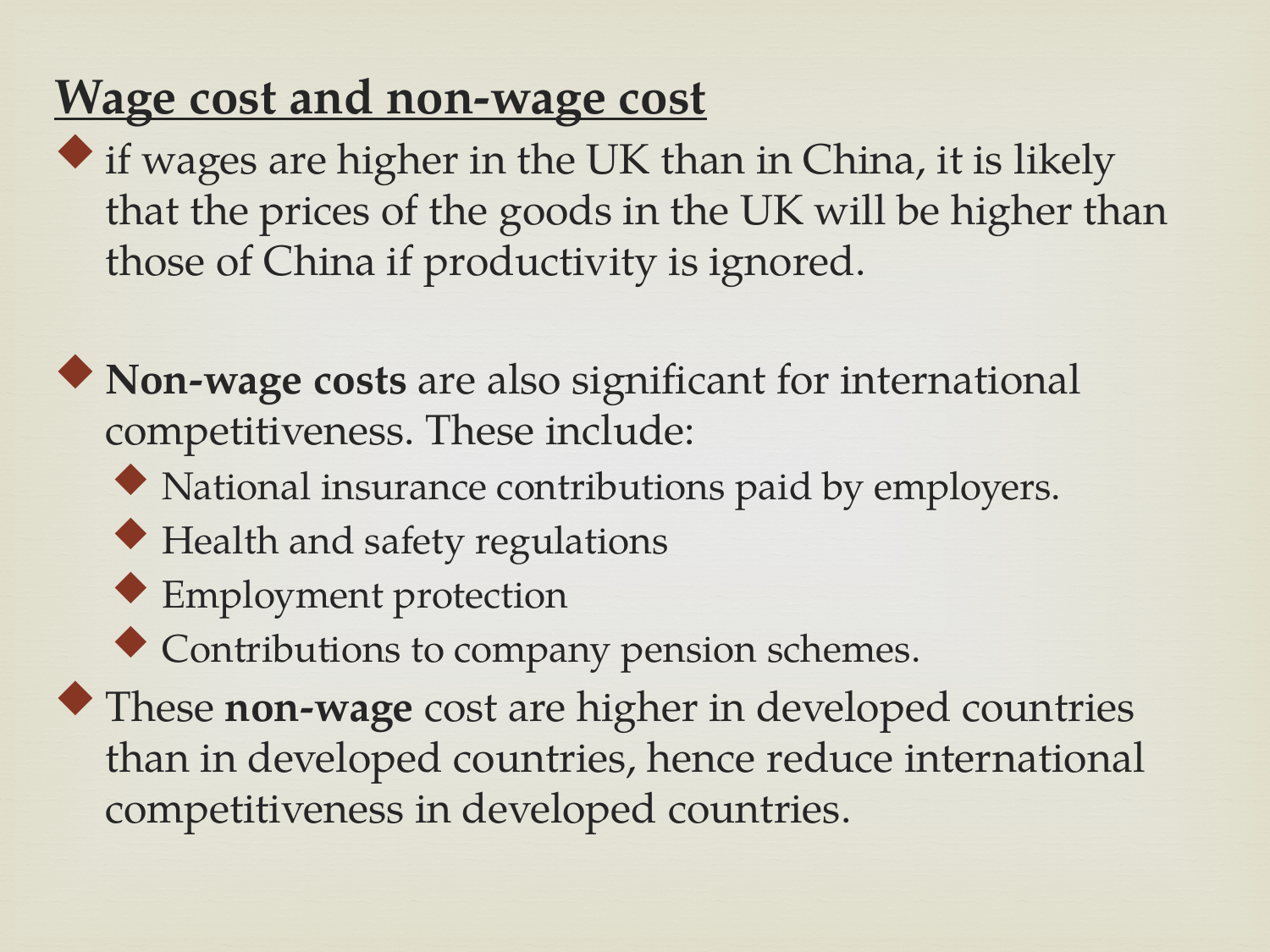

Wage cost and non-wage cost
if wages are higher in the UK than in China, it is likely that the prices of the goods in the UK will be higher than those of China if productivity is ignored.

Non-wage costs are also significant for international competitiveness. These include:
National insurance contributions paid by employers.
Health and safety regulations
Employment protection
Contributions to company pension schemes.
These non-wage cost are higher in developed countries than in developed countries, hence reduce international competitiveness in developed countries.